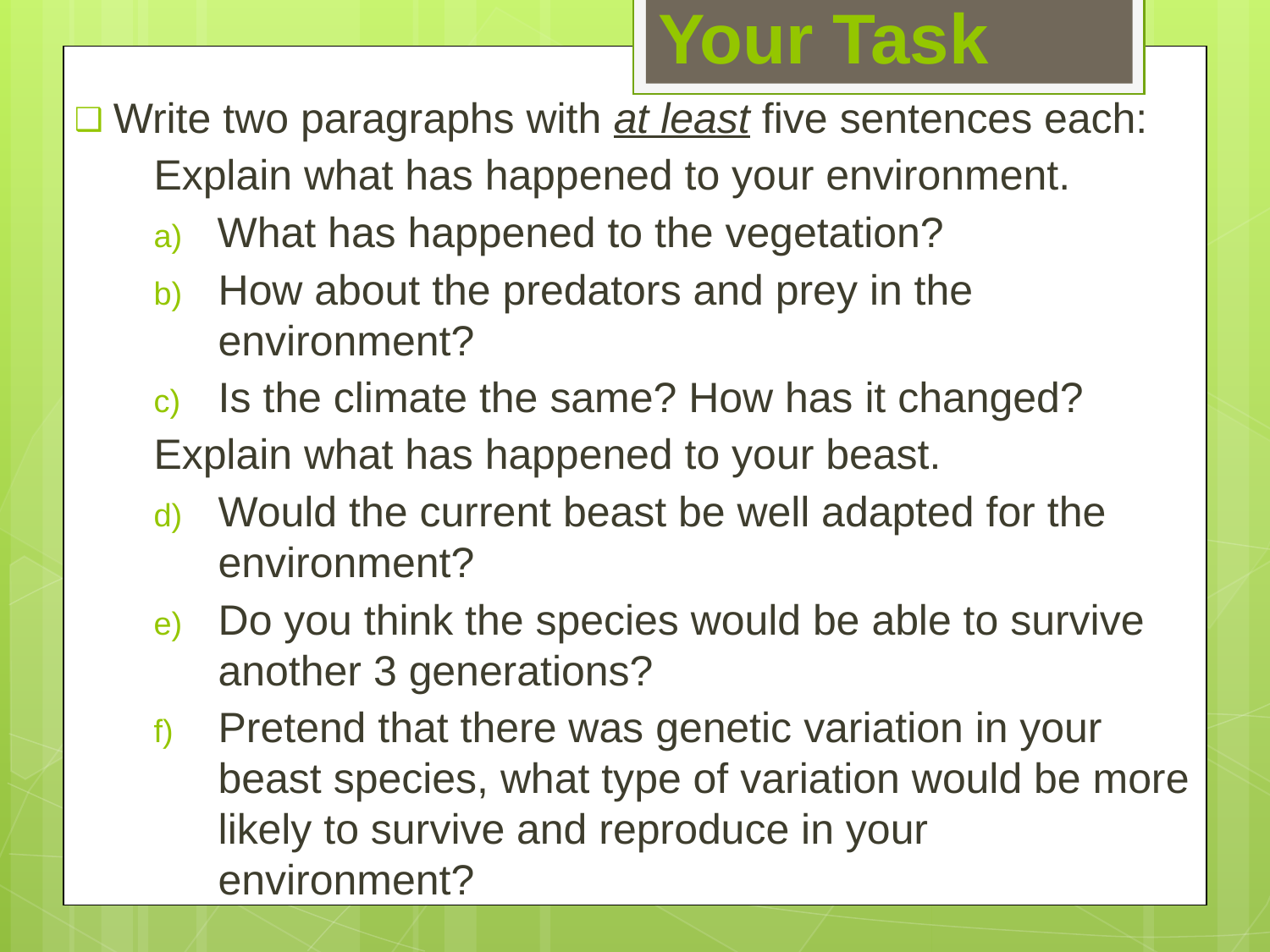

# Your Task
Write two paragraphs with at least five sentences each:
Explain what has happened to your environment.
What has happened to the vegetation?
How about the predators and prey in the environment?
Is the climate the same? How has it changed?
Explain what has happened to your beast.
Would the current beast be well adapted for the environment?
Do you think the species would be able to survive another 3 generations?
Pretend that there was genetic variation in your beast species, what type of variation would be more likely to survive and reproduce in your environment?